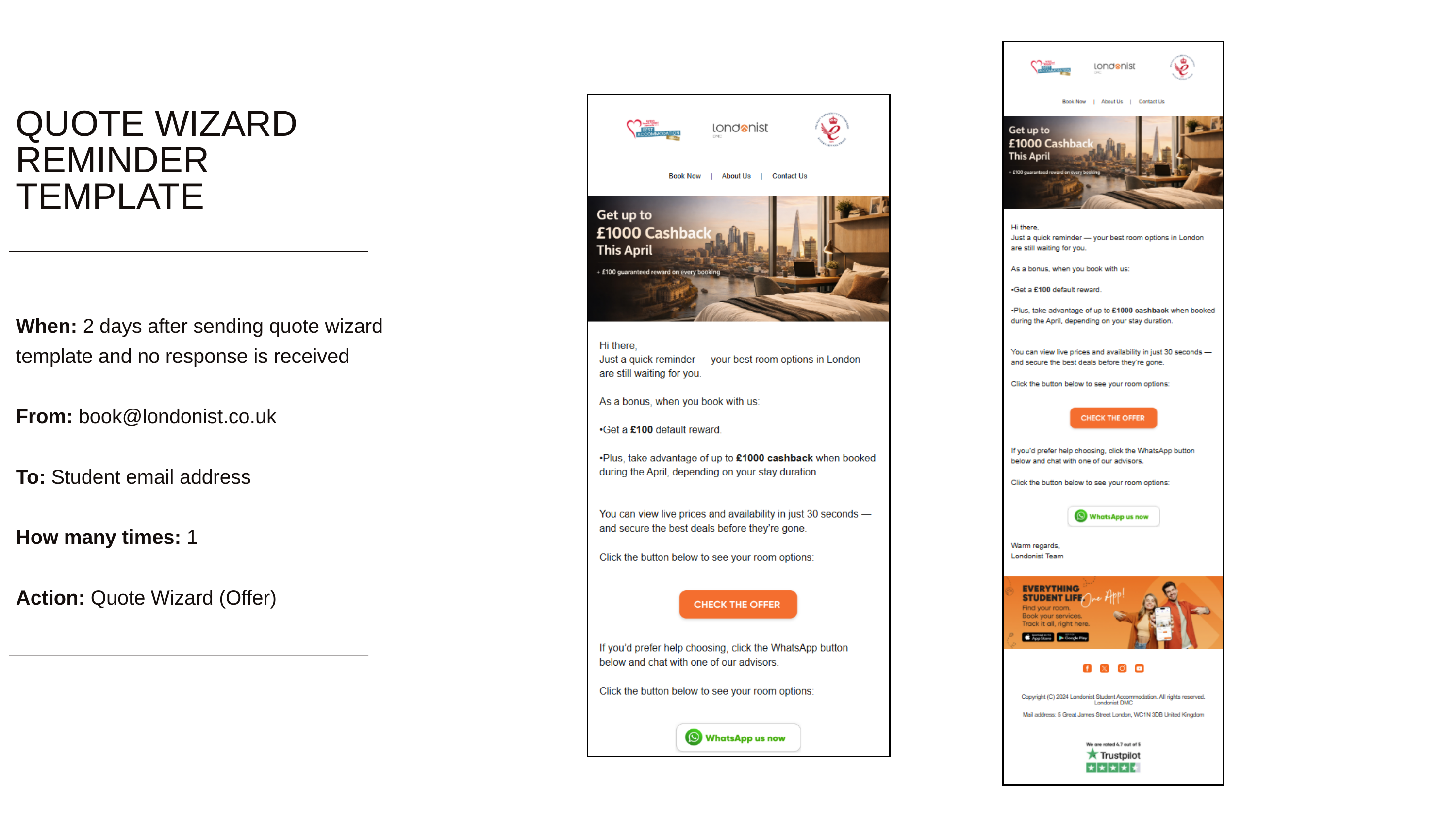

QUOTE WIZARD REMINDER TEMPLATE

When: 2 days after sending quote wizard template and no response is received

From: book@londonist.co.uk

To: Student email address

How many times: 1

Action: Quote Wizard (Offer)